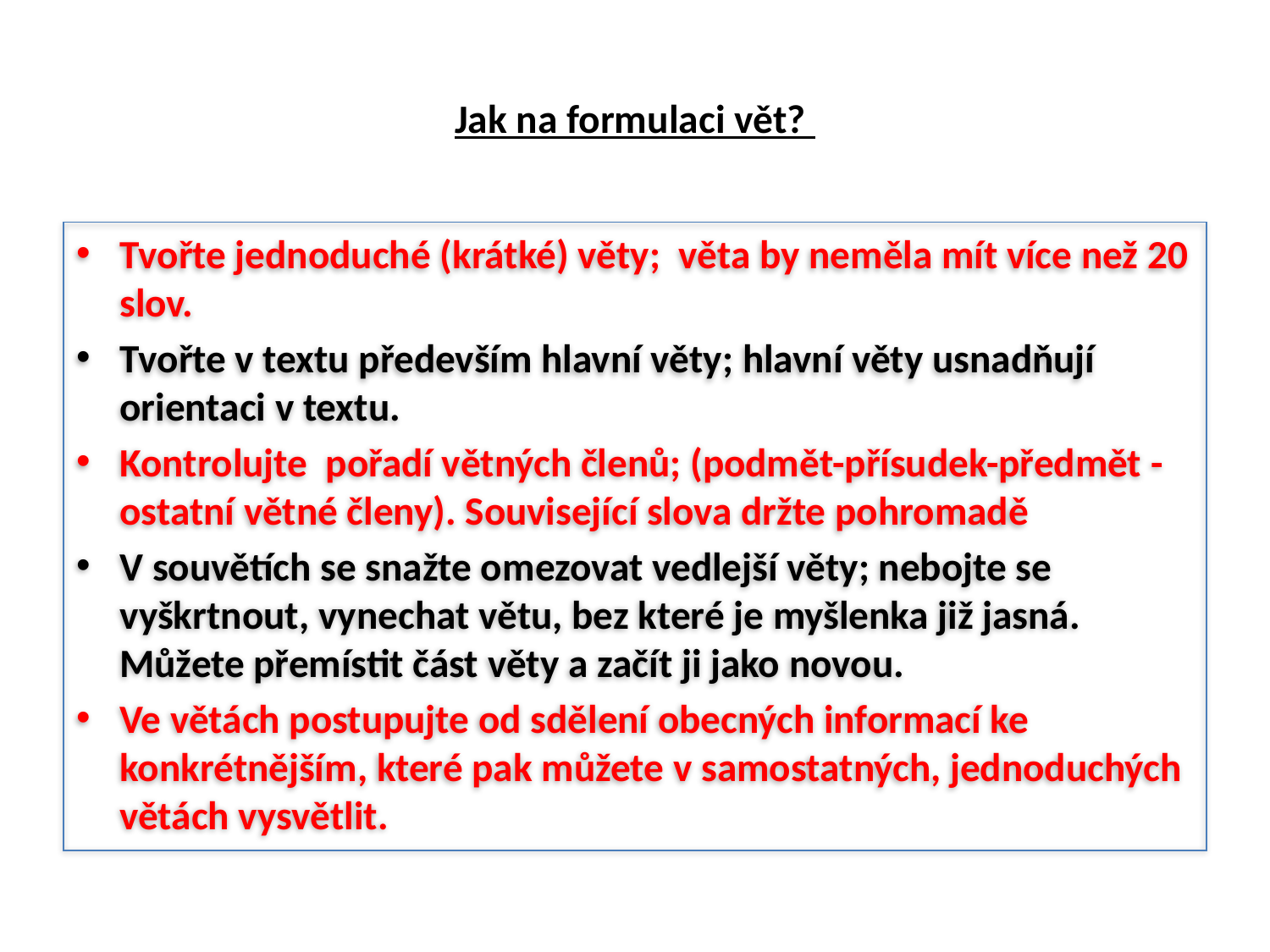

# Jak na formulaci vět?
Tvořte jednoduché (krátké) věty;  věta by neměla mít více než 20 slov.
Tvořte v textu především hlavní věty; hlavní věty usnadňují orientaci v textu.
Kontrolujte  pořadí větných členů; (podmět-přísudek-předmět - ostatní větné členy). Související slova držte pohromadě
V souvětích se snažte omezovat vedlejší věty; nebojte se vyškrtnout, vynechat větu, bez které je myšlenka již jasná. Můžete přemístit část věty a začít ji jako novou.
Ve větách postupujte od sdělení obecných informací ke konkrétnějším, které pak můžete v samostatných, jednoduchých  větách vysvětlit.